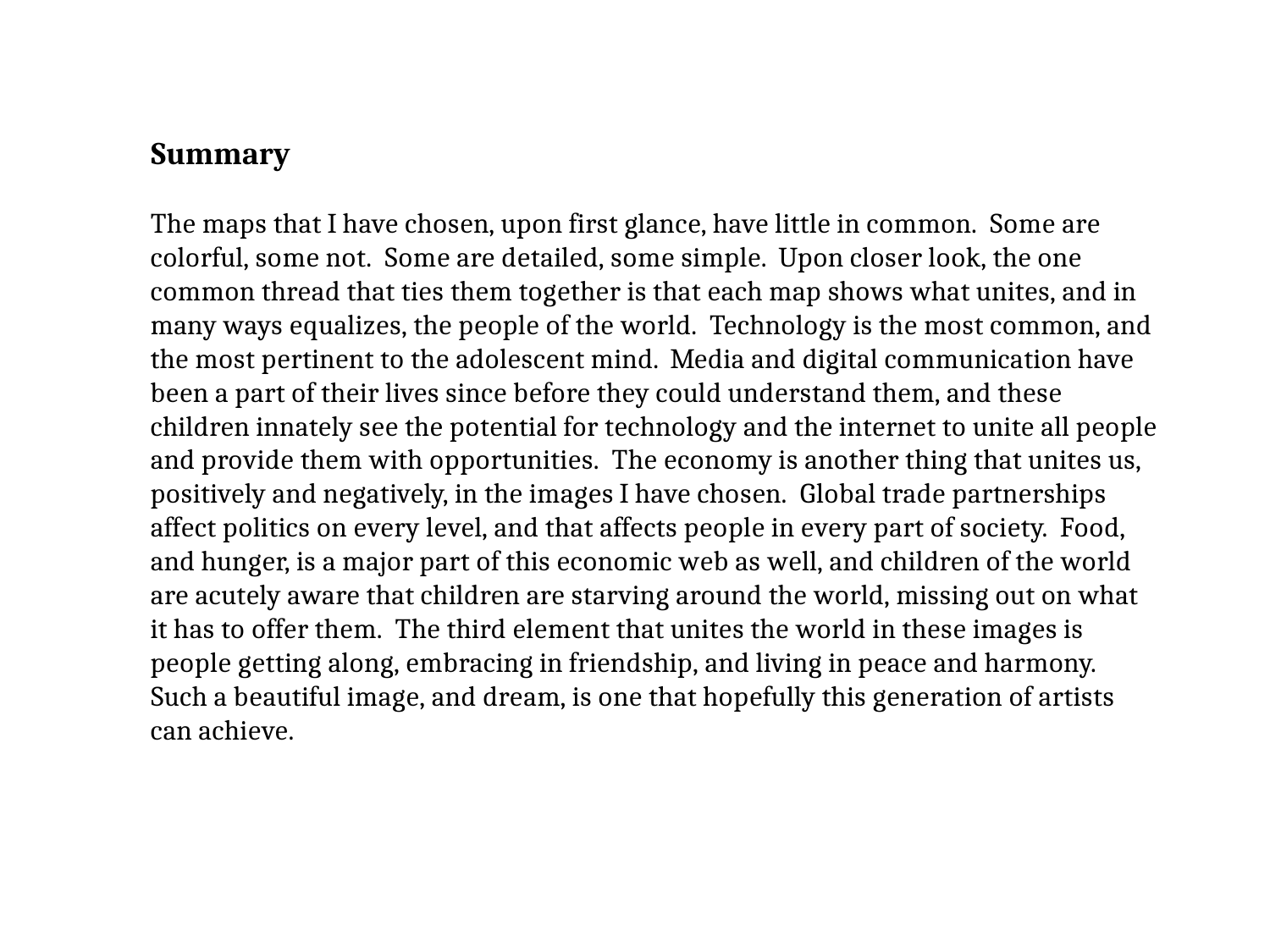

Summary

The maps that I have chosen, upon first glance, have little in common.  Some are colorful, some not.  Some are detailed, some simple.  Upon closer look, the one common thread that ties them together is that each map shows what unites, and in many ways equalizes, the people of the world.  Technology is the most common, and the most pertinent to the adolescent mind.  Media and digital communication have been a part of their lives since before they could understand them, and these children innately see the potential for technology and the internet to unite all people and provide them with opportunities.  The economy is another thing that unites us, positively and negatively, in the images I have chosen.  Global trade partnerships affect politics on every level, and that affects people in every part of society.  Food, and hunger, is a major part of this economic web as well, and children of the world are acutely aware that children are starving around the world, missing out on what it has to offer them.  The third element that unites the world in these images is people getting along, embracing in friendship, and living in peace and harmony.  Such a beautiful image, and dream, is one that hopefully this generation of artists can achieve.